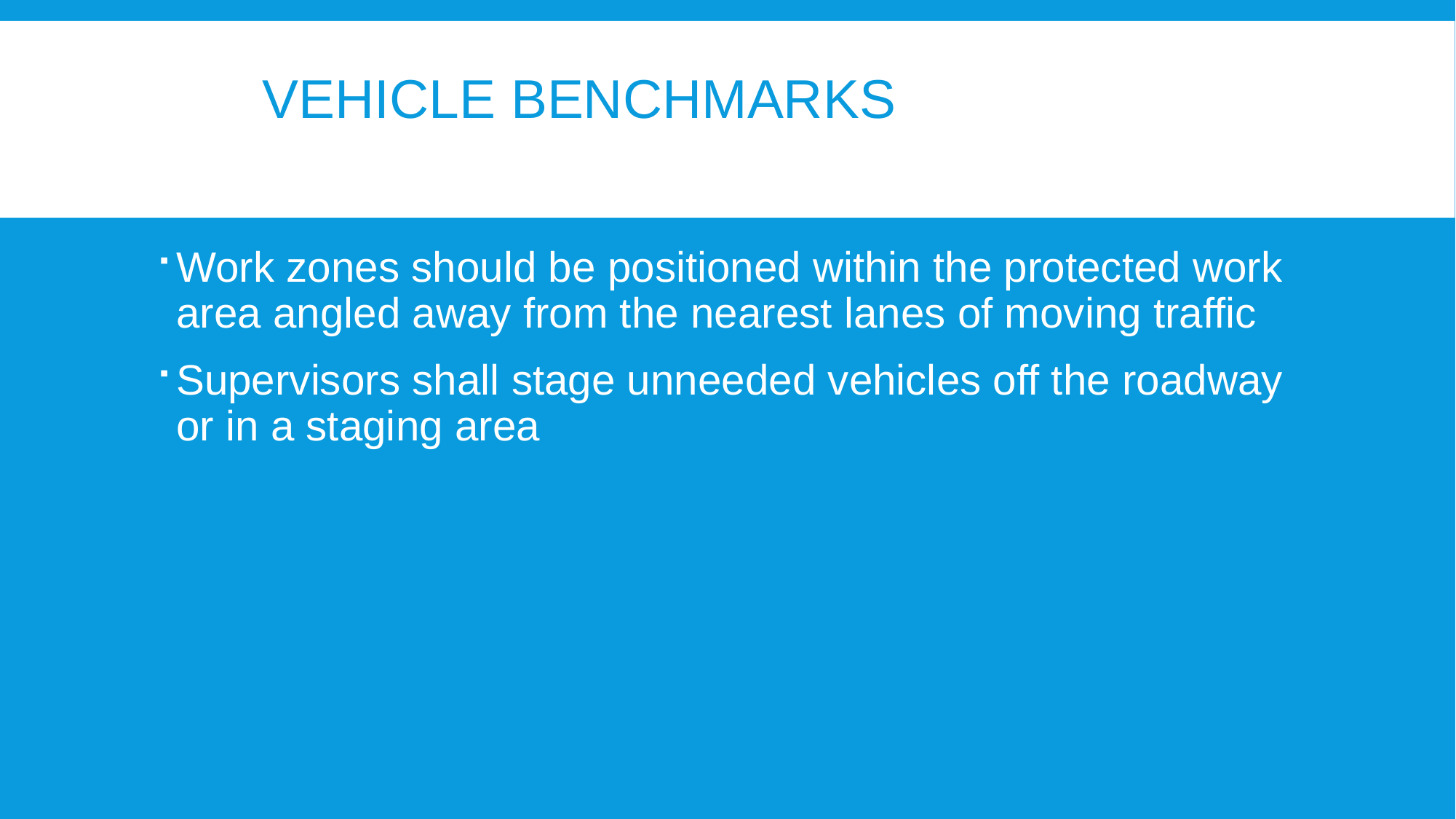

# Vehicle Benchmarks
Work zones should be positioned within the protected work area angled away from the nearest lanes of moving traffic
Supervisors shall stage unneeded vehicles off the roadway or in a staging area